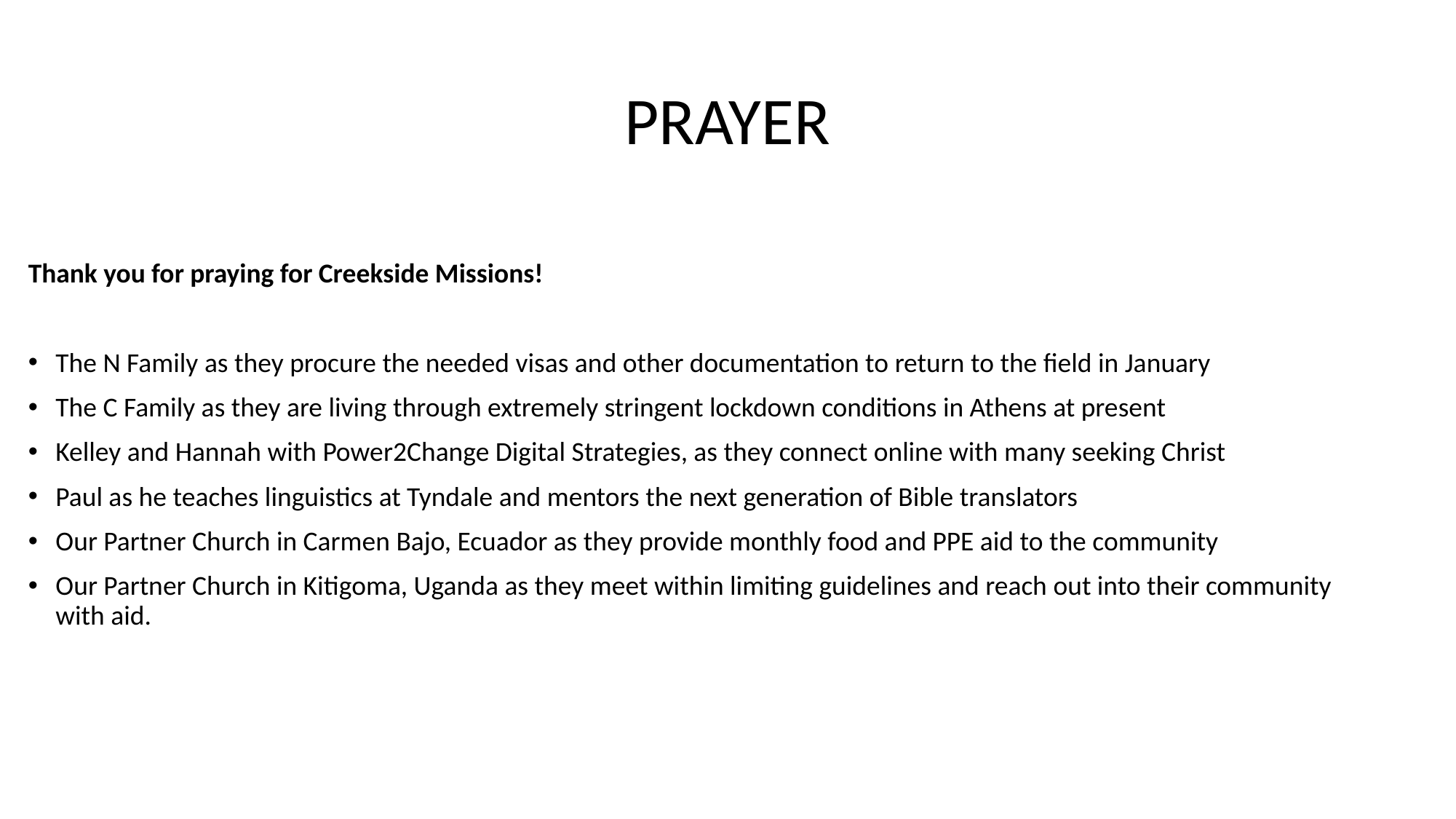

# PRAYER

Thank you for praying for Creekside Missions!

The N Family as they procure the needed visas and other documentation to return to the field in January
The C Family as they are living through extremely stringent lockdown conditions in Athens at present
Kelley and Hannah with Power2Change Digital Strategies, as they connect online with many seeking Christ
Paul as he teaches linguistics at Tyndale and mentors the next generation of Bible translators
Our Partner Church in Carmen Bajo, Ecuador as they provide monthly food and PPE aid to the community
Our Partner Church in Kitigoma, Uganda as they meet within limiting guidelines and reach out into their community with aid.